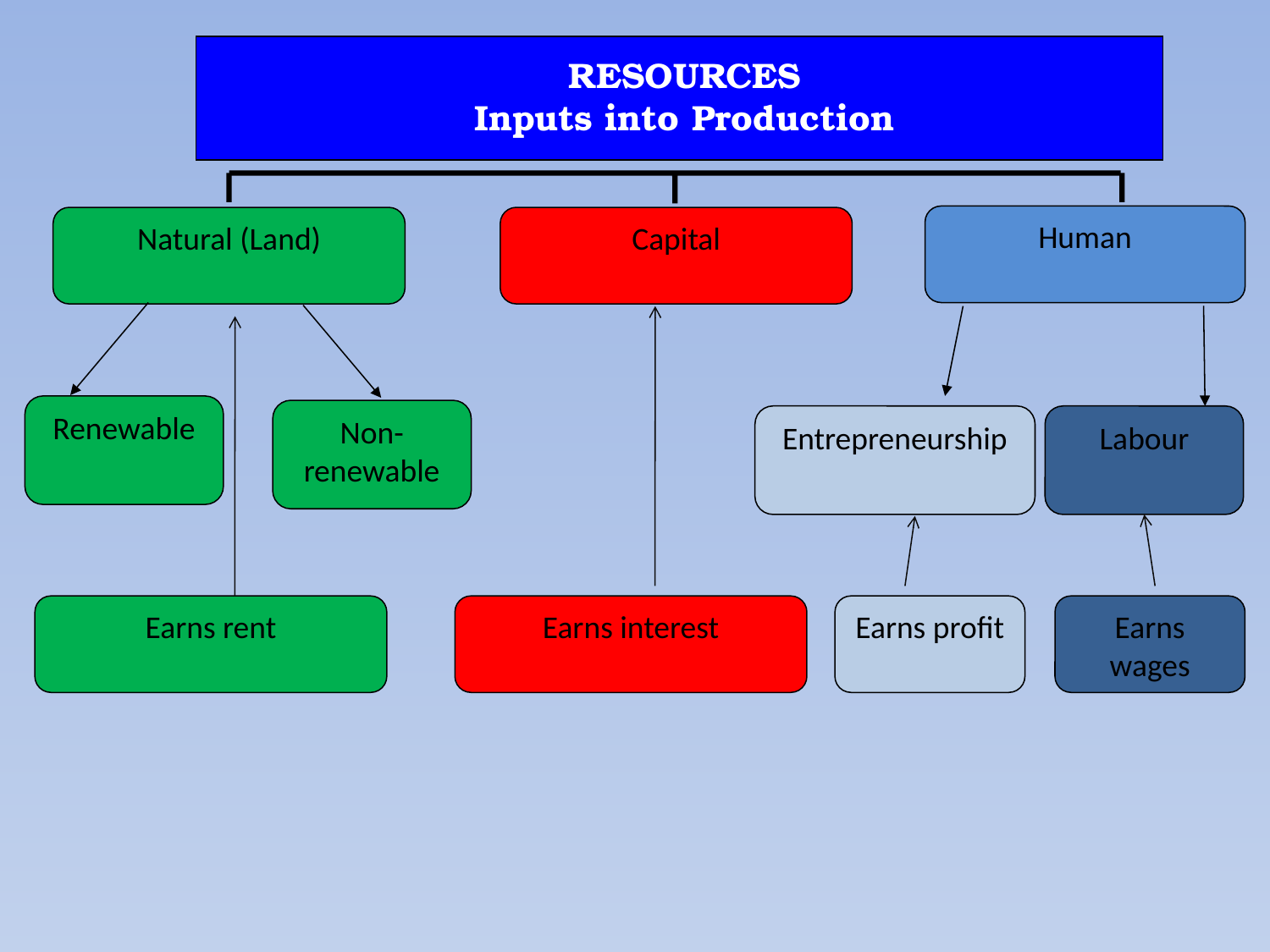

RESOURCES
Inputs into Production

Human
Natural (Land)
Capital

Renewable
Non-renewable
Entrepreneurship
Labour
Earns rent
Earns interest
Earns profit
Earns wages